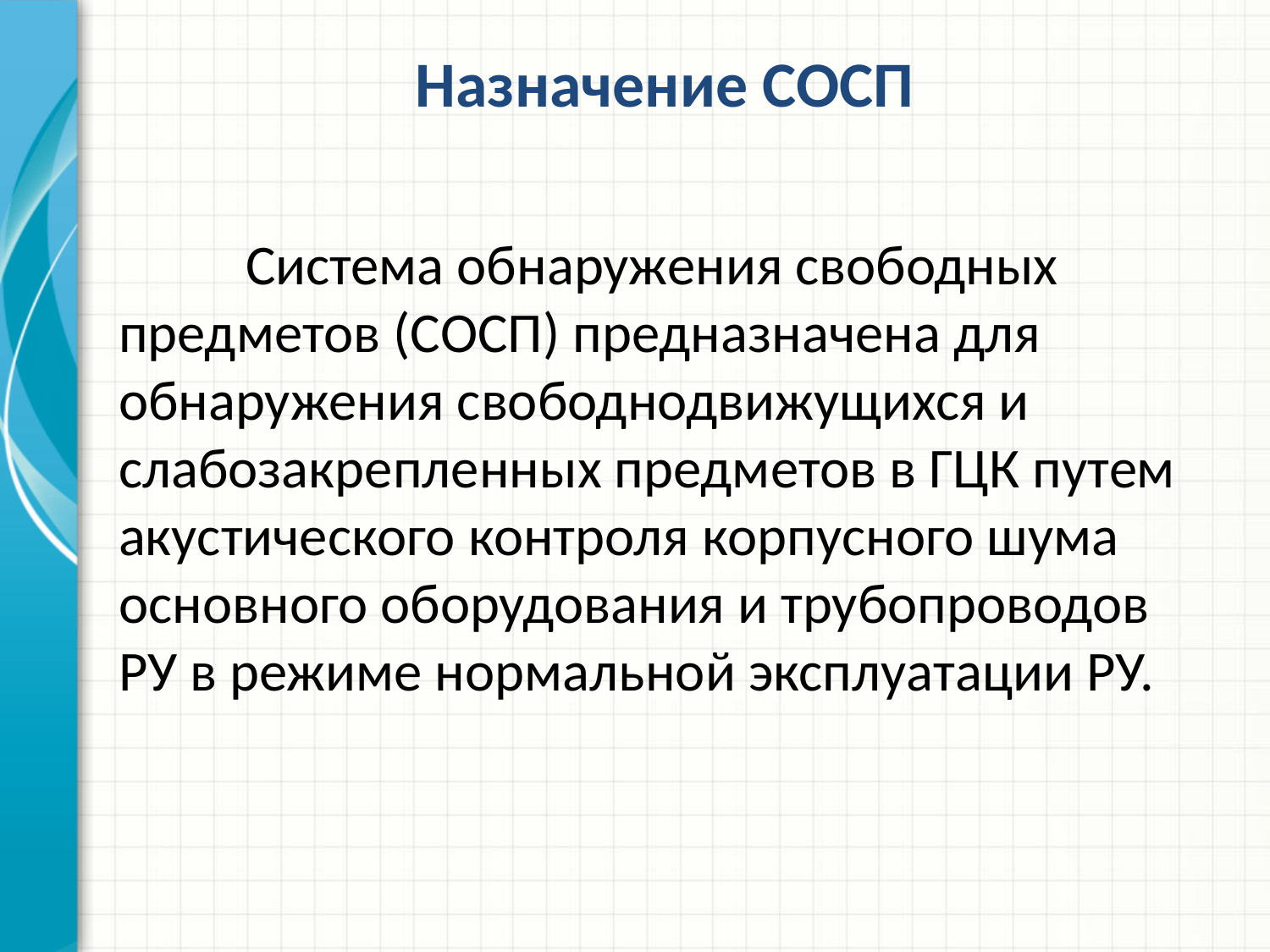

# Назначение СОСП
	Система обнаружения свободных предметов (СОСП) предназначена для обнаружения свободнодвижущихся и слабозакрепленных предметов в ГЦК путем акустического контроля корпусного шума основного оборудования и трубопроводов РУ в режиме нормальной эксплуатации РУ.